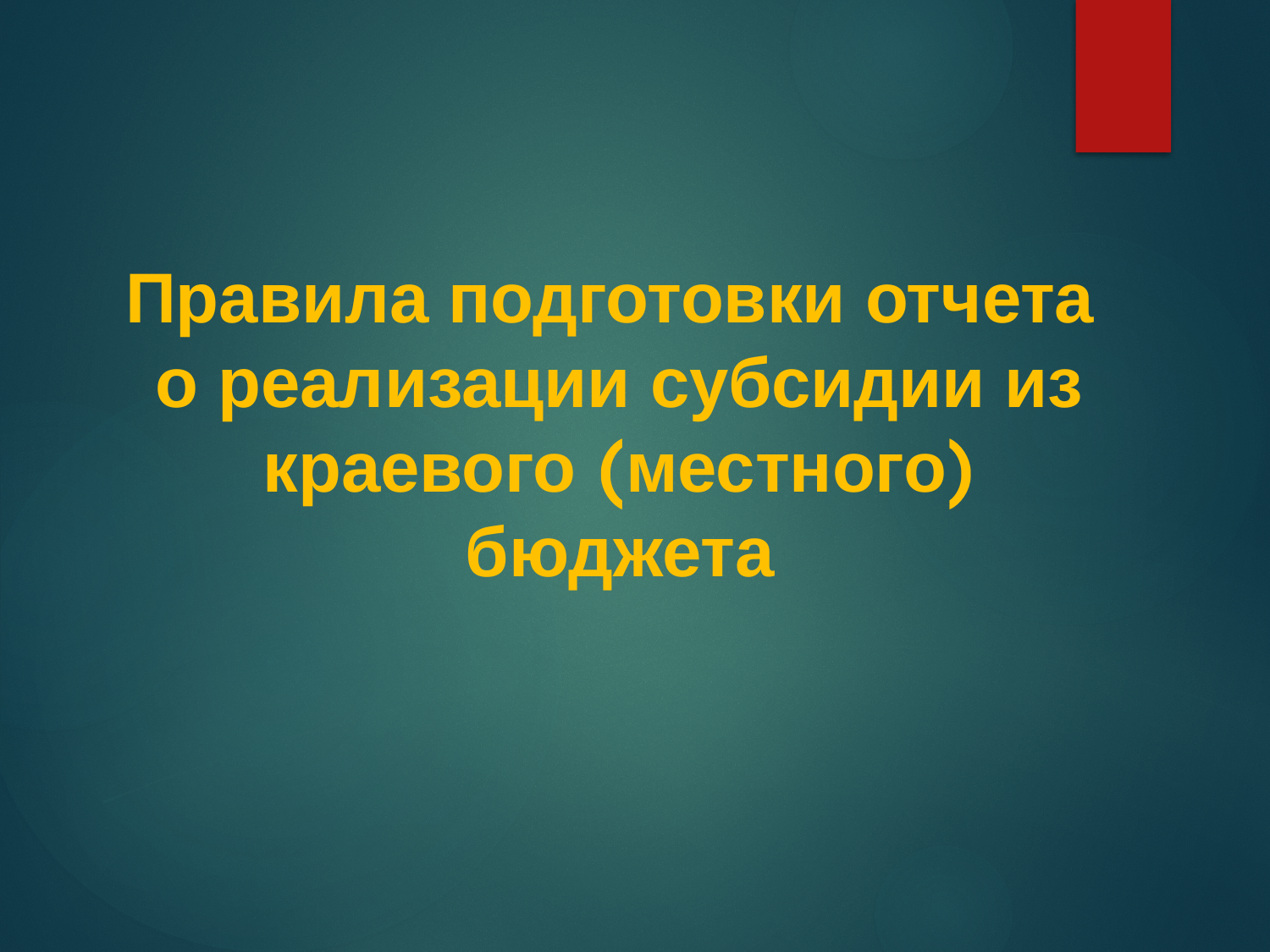

# Правила подготовки отчета о реализации субсидии из краевого (местного) бюджета